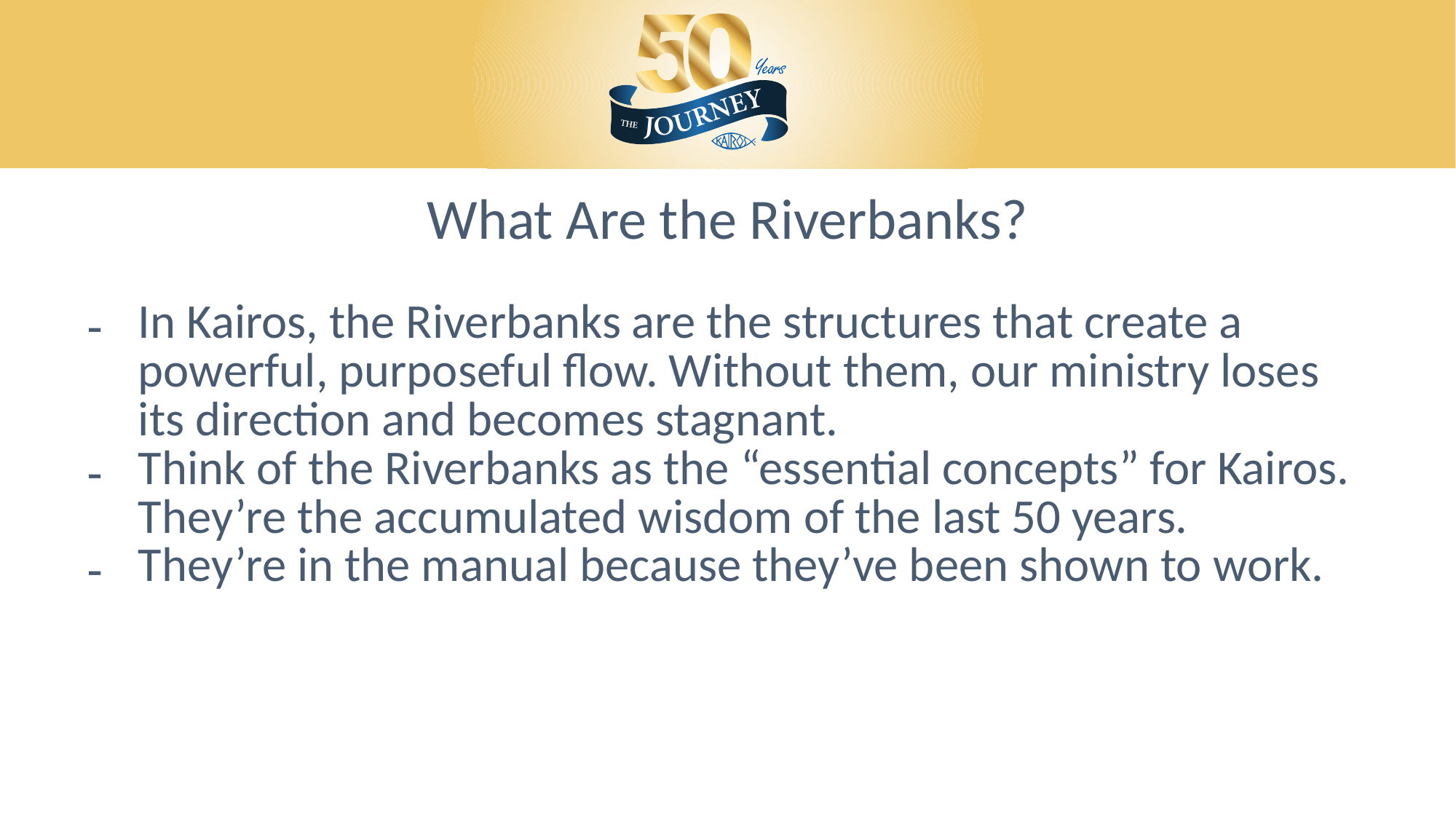

What Are the Riverbanks?

In Kairos, the Riverbanks are the structures that create a powerful, purposeful flow. Without them, our ministry loses its direction and becomes stagnant.
Think of the Riverbanks as the “essential concepts” for Kairos.  They’re the accumulated wisdom of the last 50 years.
They’re in the manual because they’ve been shown to work.